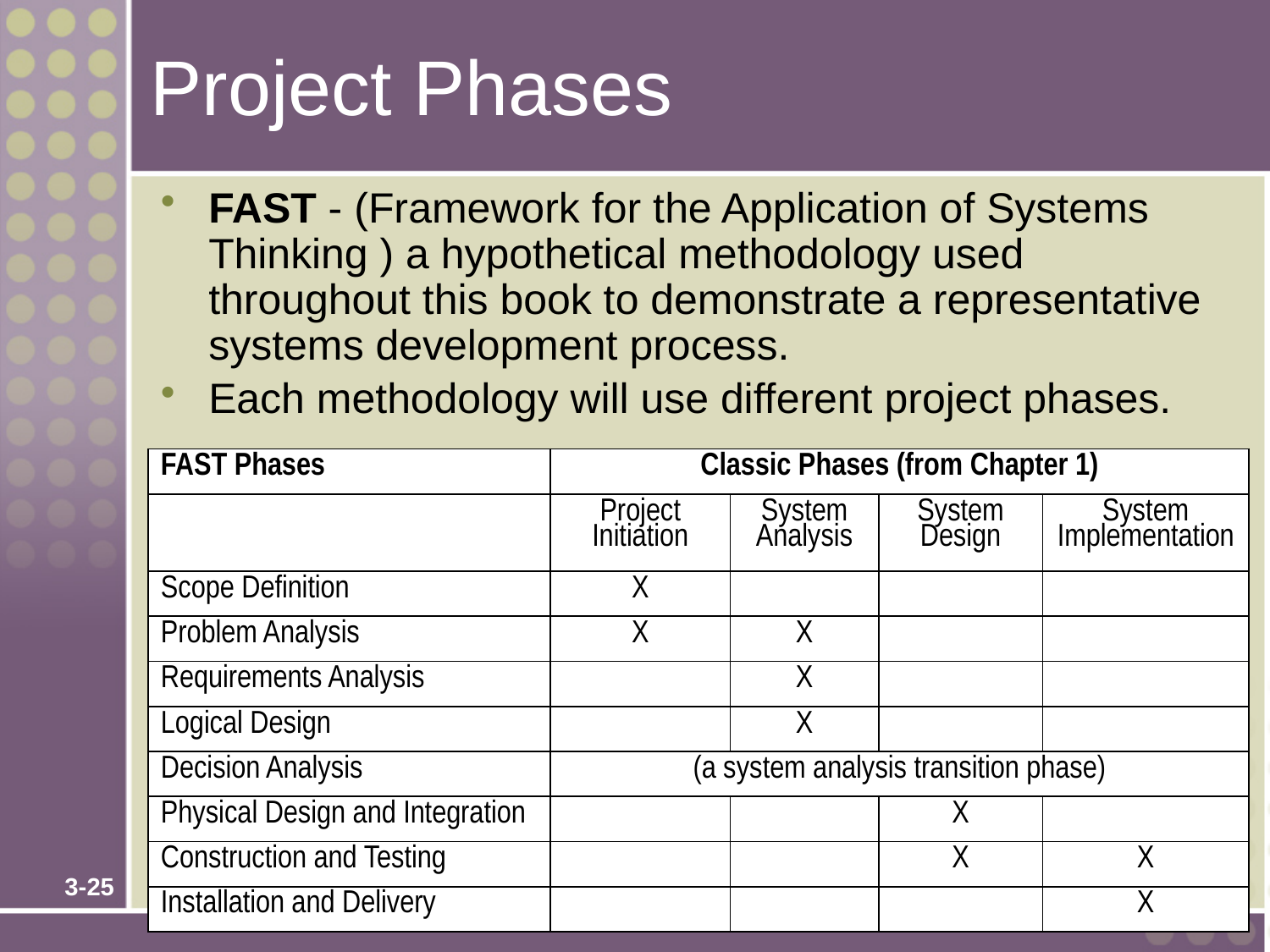

# Project Phases
FAST - (Framework for the Application of Systems Thinking ) a hypothetical methodology used throughout this book to demonstrate a representative systems development process.
Each methodology will use different project phases.
| FAST Phases | Classic Phases (from Chapter 1) |  |  |  |
| --- | --- | --- | --- | --- |
|  | Project Initiation | System Analysis | System Design | System Implementation |
| Scope Definition | X |  |  |  |
| Problem Analysis | X | X |  |  |
| Requirements Analysis |  | X |  |  |
| Logical Design |  | X |  |  |
| Decision Analysis | (a system analysis transition phase) |  |  |  |
| Physical Design and Integration |  |  | X |  |
| Construction and Testing |  |  | X | X |
| Installation and Delivery |  |  |  | X |
3-25